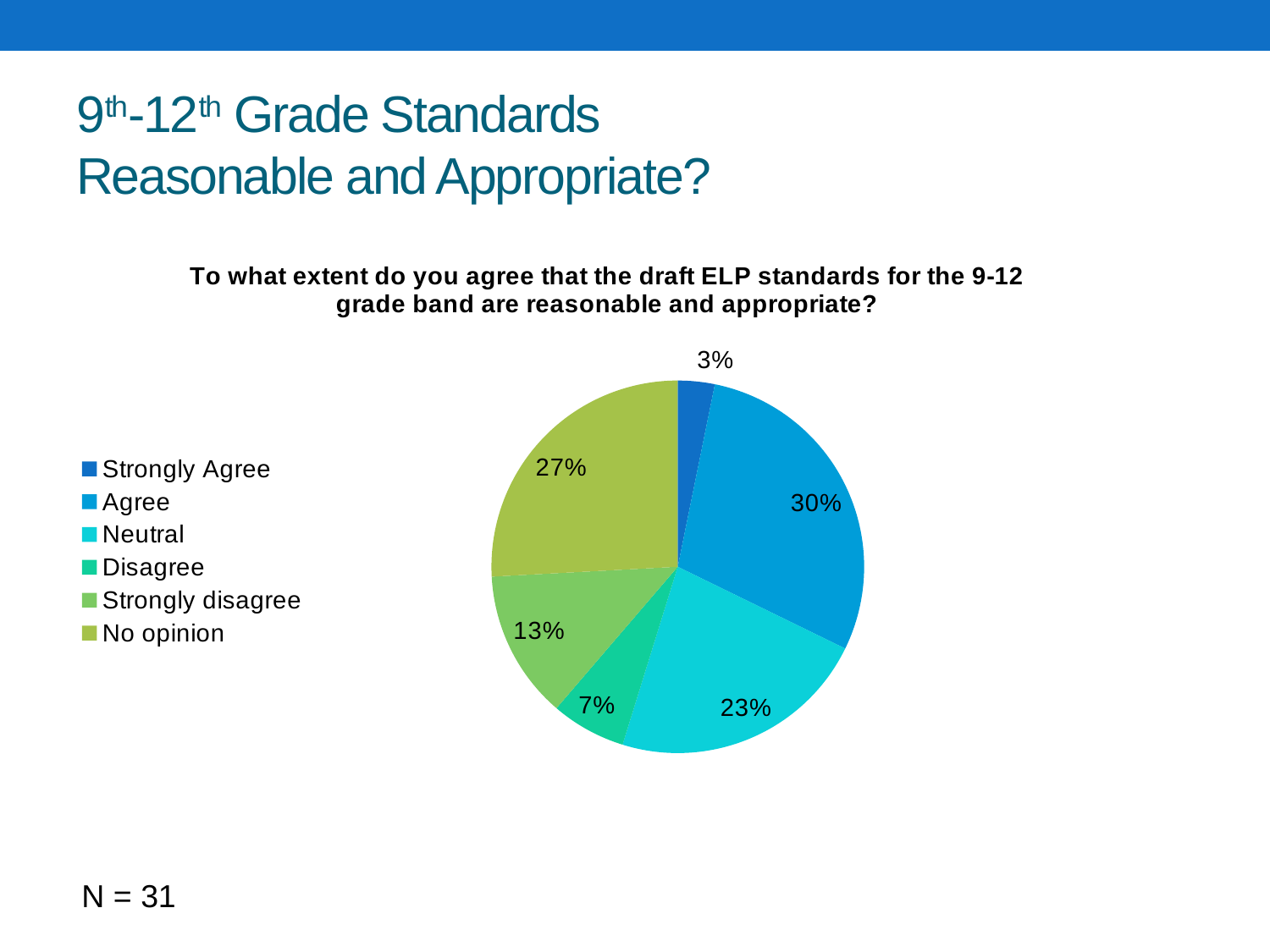

# 9th-12th Grade Standards Reasonable and Appropriate?

### Chart: To what extent do you agree that the draft ELP standards for the 9-12 grade band are reasonable and appropriate?

| Category |  |
|---|---|
| Strongly Agree | 0.033 |
| Agree | 0.3 |
| Neutral | 0.233 |
| Disagree | 0.067 |
| Strongly disagree | 0.133 |
| No opinion | 0.267 |
N = 31